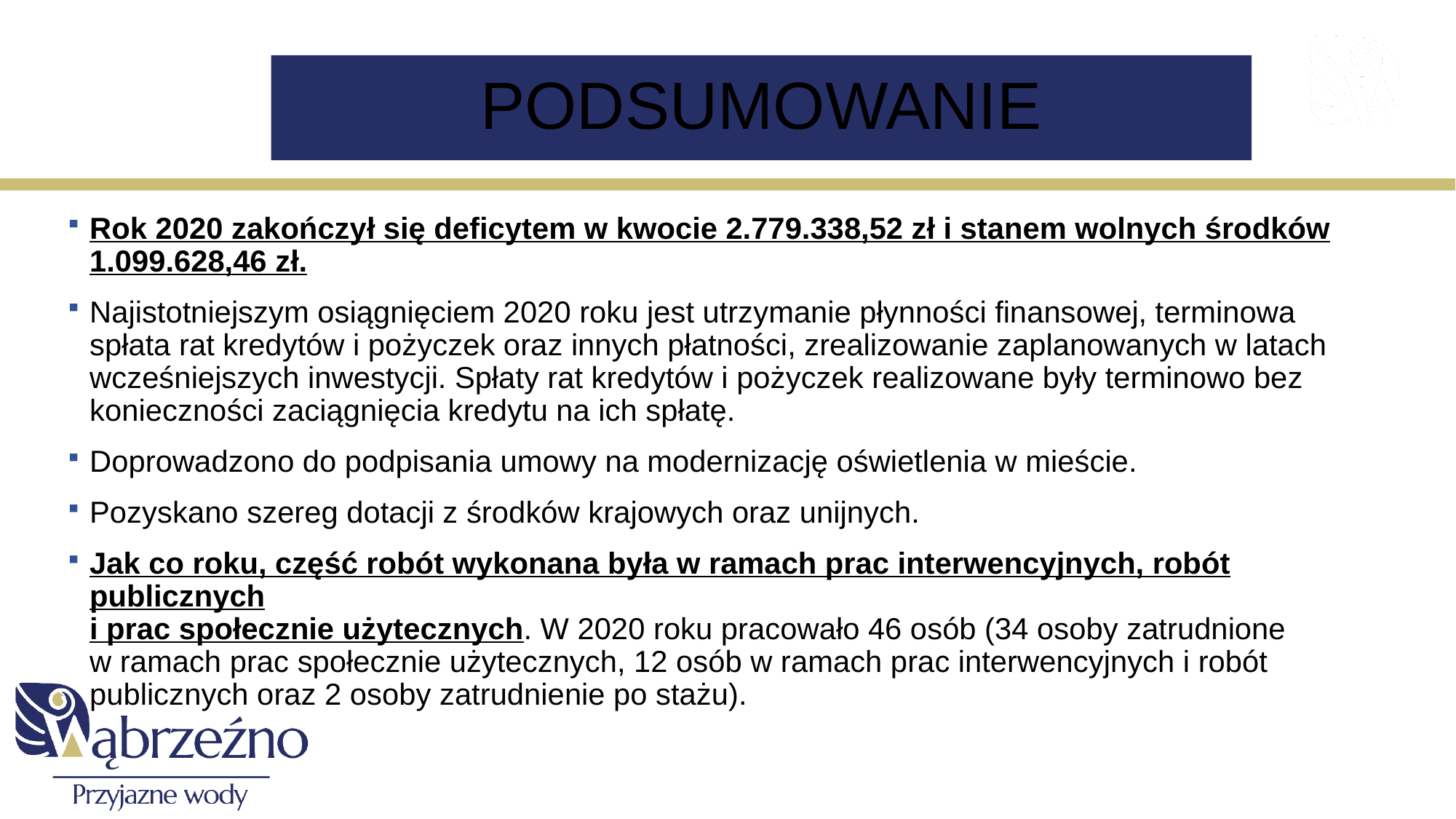

# PODSUMOWANIE
Rok 2020 zakończył się deficytem w kwocie 2.779.338,52 zł i stanem wolnych środków 1.099.628,46 zł.
Najistotniejszym osiągnięciem 2020 roku jest utrzymanie płynności finansowej, terminowa spłata rat kredytów i pożyczek oraz innych płatności, zrealizowanie zaplanowanych w latach wcześniejszych inwestycji. Spłaty rat kredytów i pożyczek realizowane były terminowo bez konieczności zaciągnięcia kredytu na ich spłatę.
Doprowadzono do podpisania umowy na modernizację oświetlenia w mieście.
Pozyskano szereg dotacji z środków krajowych oraz unijnych.
Jak co roku, część robót wykonana była w ramach prac interwencyjnych, robót publicznych
i prac społecznie użytecznych. W 2020 roku pracowało 46 osób (34 osoby zatrudnione
w ramach prac społecznie użytecznych, 12 osób w ramach prac interwencyjnych i robót publicznych oraz 2 osoby zatrudnienie po stażu).